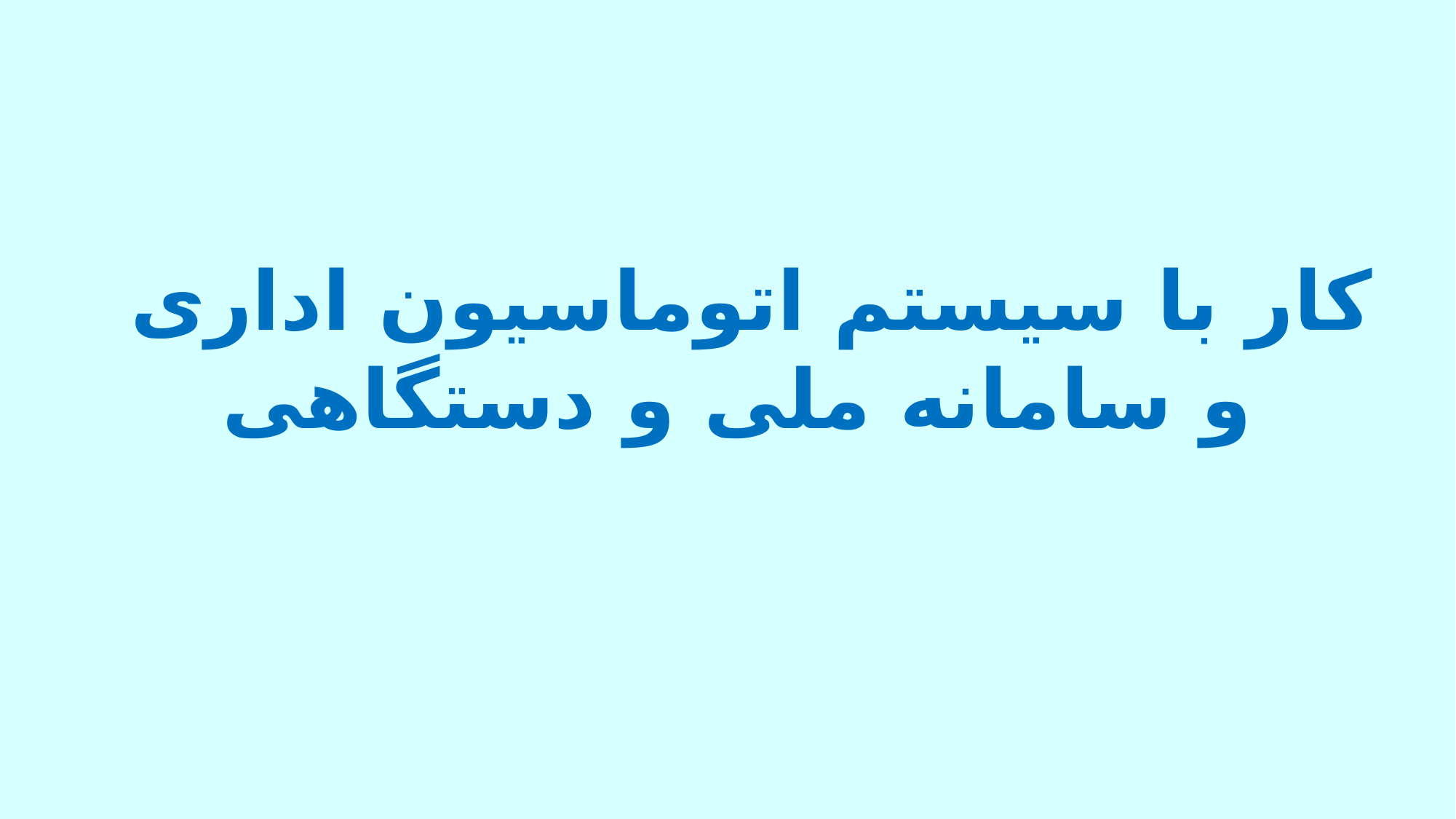

کار با سیستم اتوماسیون اداری
و سامانه ملی و دستگاهی